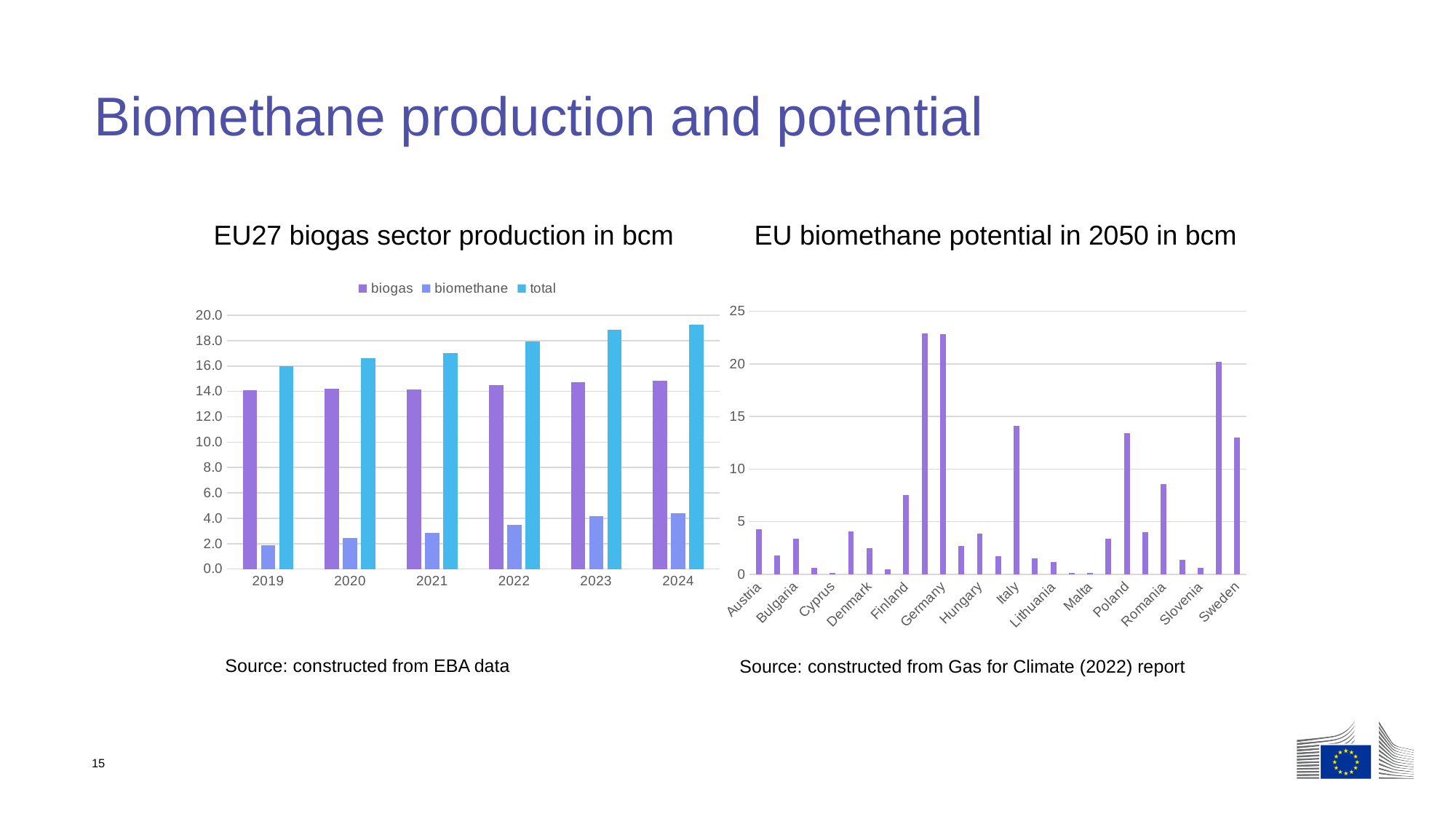

# Biomethane production and potential
EU27 biogas sector production in bcm
EU biomethane potential in 2050 in bcm

### Chart

| Category | biogas | biomethane | total |
|---|---|---|---|
| 2019 | 14.07878466248909 | 1.897585651974787 | 15.976370314463873 |
| 2020 | 14.212658159243475 | 2.4348273581359234 | 16.647485517379398 |
| 2021 | 14.161804419906163 | 2.869817121169099 | 17.03162154107526 |
| 2022 | 14.500608726679623 | 3.4617562680885308 | 17.962364994768148 |
| 2023 | 14.723024197147486 | 4.152903425131376 | 18.875927622278862 |
| 2024 | 14.849045389933266 | 4.389621861150331 | 19.238667251083605 |

### Chart

| Category |  |
|---|---|
| Austria | 4.3 |
| Belgium | 1.8 |
| Bulgaria | 3.4 |
| Croatia | 0.6 |
| Cyprus | 0.1 |
| Czech Republic | 4.1 |
| Denmark | 2.5 |
| Estonia | 0.5 |
| Finland | 7.5 |
| France | 22.9 |
| Germany | 22.8 |
| Greece | 2.7 |
| Hungary | 3.9 |
| Ireland | 1.7 |
| Italy | 14.1 |
| Latvia | 1.5 |
| Lithuania | 1.2 |
| Luxembourg | 0.1 |
| Malta | 0.1 |
| The Netherlands | 3.4 |
| Poland | 13.4 |
| Portugal | 4.0 |
| Romania | 8.6 |
| Slovakia | 1.4 |
| Slovenia | 0.6 |
| Spain | 20.2 |
| Sweden | 13.0 |
Source: constructed from EBA data
Source: constructed from Gas for Climate (2022) report